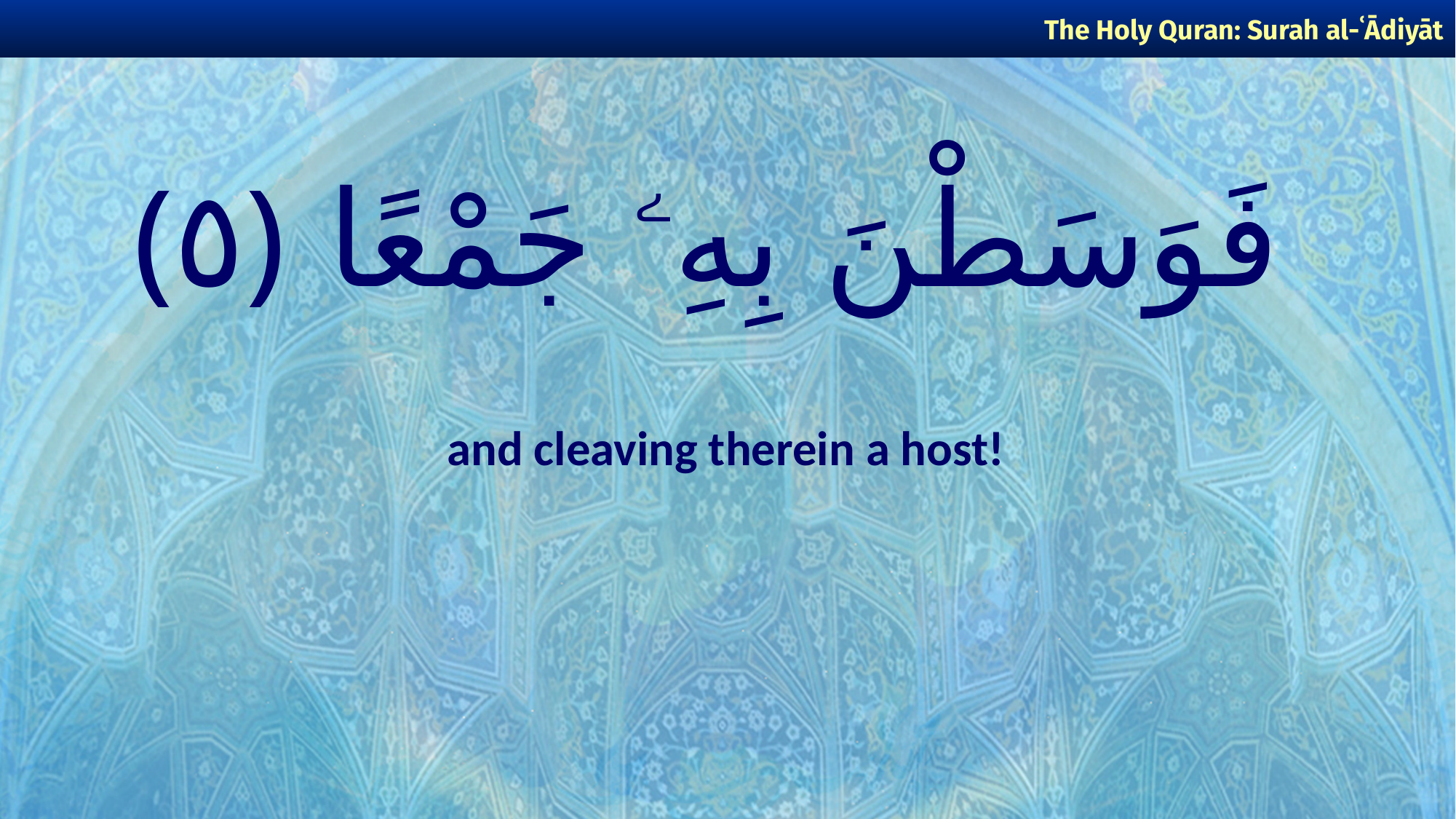

The Holy Quran: Surah al-ʿĀdiyāt
# فَوَسَطْنَ بِهِۦ جَمْعًا ﴿٥﴾
and cleaving therein a host!